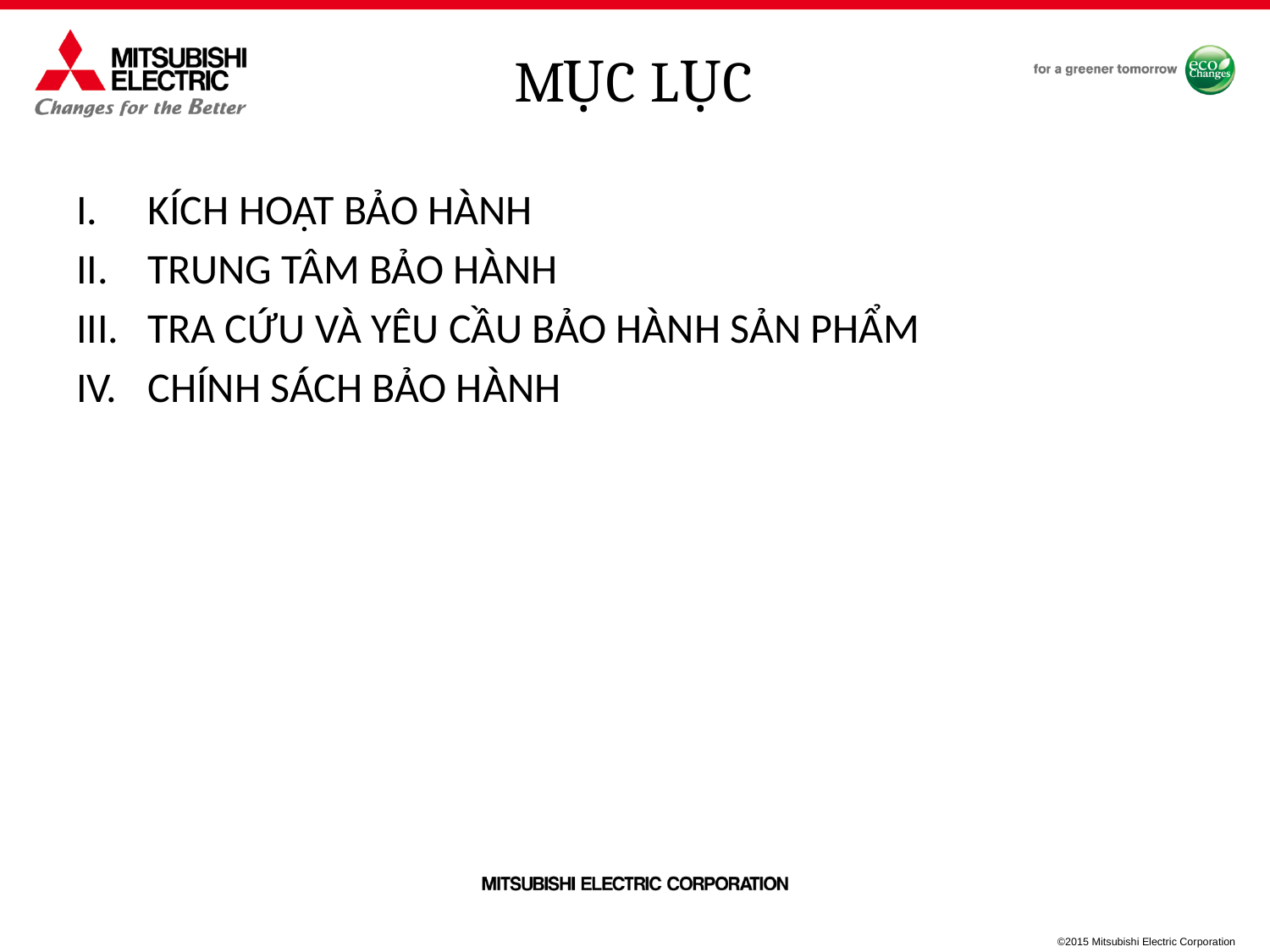

# MỤC LỤC
KÍCH HOẠT BẢO HÀNH
TRUNG TÂM BẢO HÀNH
TRA CỨU VÀ YÊU CẦU BẢO HÀNH SẢN PHẨM
CHÍNH SÁCH BẢO HÀNH